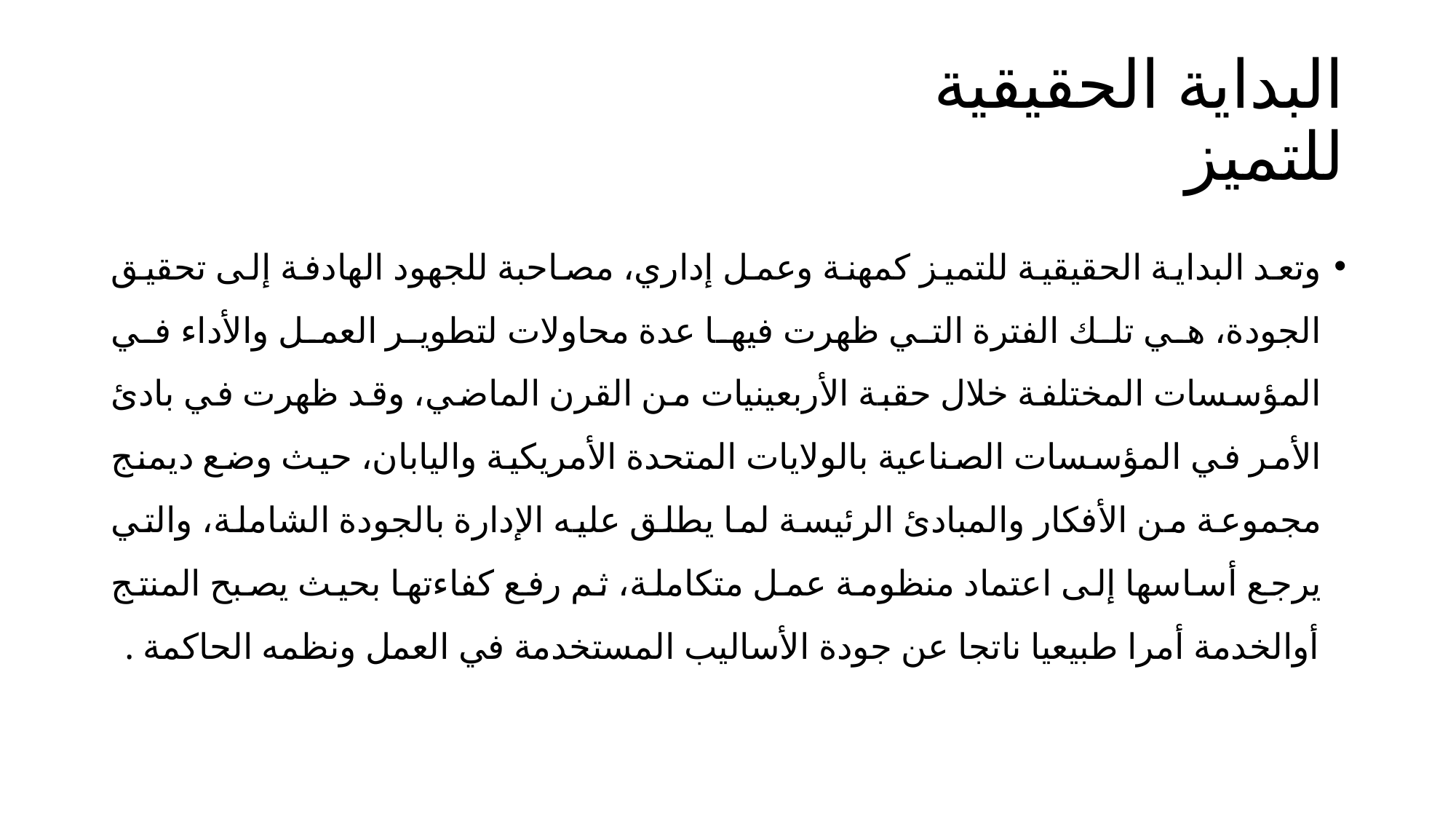

# البداية الحقيقية للتميز
وتعد البداية الحقيقية للتميز كمهنة وعمل إداري، مصاحبة للجهود الهادفة إلى تحقيق الجودة، هي تلك الفترة التي ظهرت فيها عدة محاولات لتطوير العمل والأداء في المؤسسات المختلفة خلال حقبة الأربعينيات من القرن الماضي، وقد ظهرت في بادئ الأمر في المؤسسات الصناعية بالولايات المتحدة الأمريكية واليابان، حيث وضع ديمنج مجموعة من الأفكار والمبادئ الرئيسة لما يطلق عليه الإدارة بالجودة الشاملة، والتي يرجع أساسها إلى اعتماد منظومة عمل متكاملة، ثم رفع كفاءتها بحيث يصبح المنتج أوالخدمة أمرا طبيعيا ناتجا عن جودة الأساليب المستخدمة في العمل ونظمه الحاكمة .